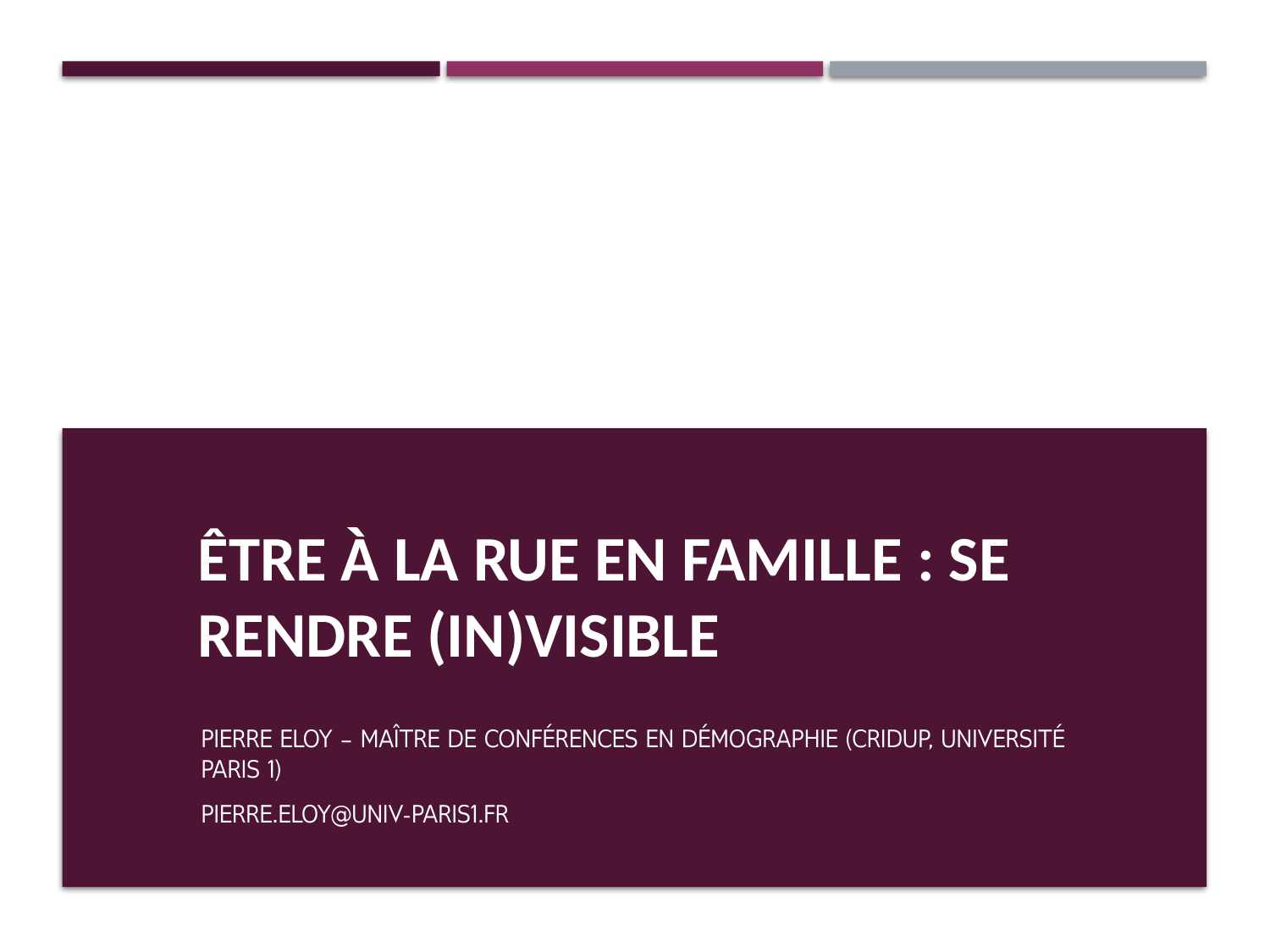

# Être à la rue en famille : se rendre (in)visible
Pierre Eloy – Maître de conférences en démographie (CRIDUP, Université paris 1)
Pierre.eloy@univ-paris1.fr